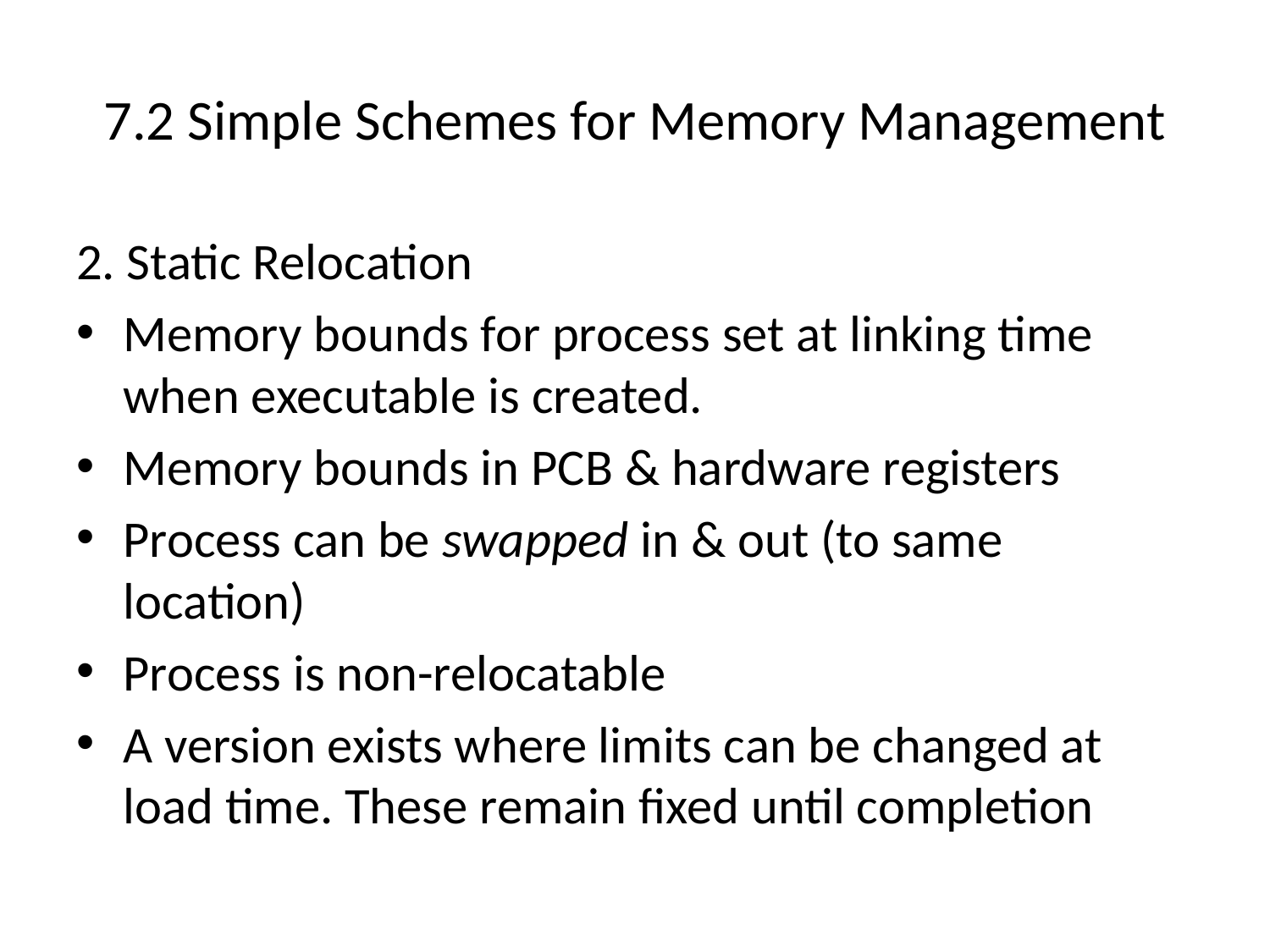

# 7.2 Simple Schemes for Memory Management
2. Static Relocation
Memory bounds for process set at linking time when executable is created.
Memory bounds in PCB & hardware registers
Process can be swapped in & out (to same location)
Process is non-relocatable
A version exists where limits can be changed at load time. These remain fixed until completion